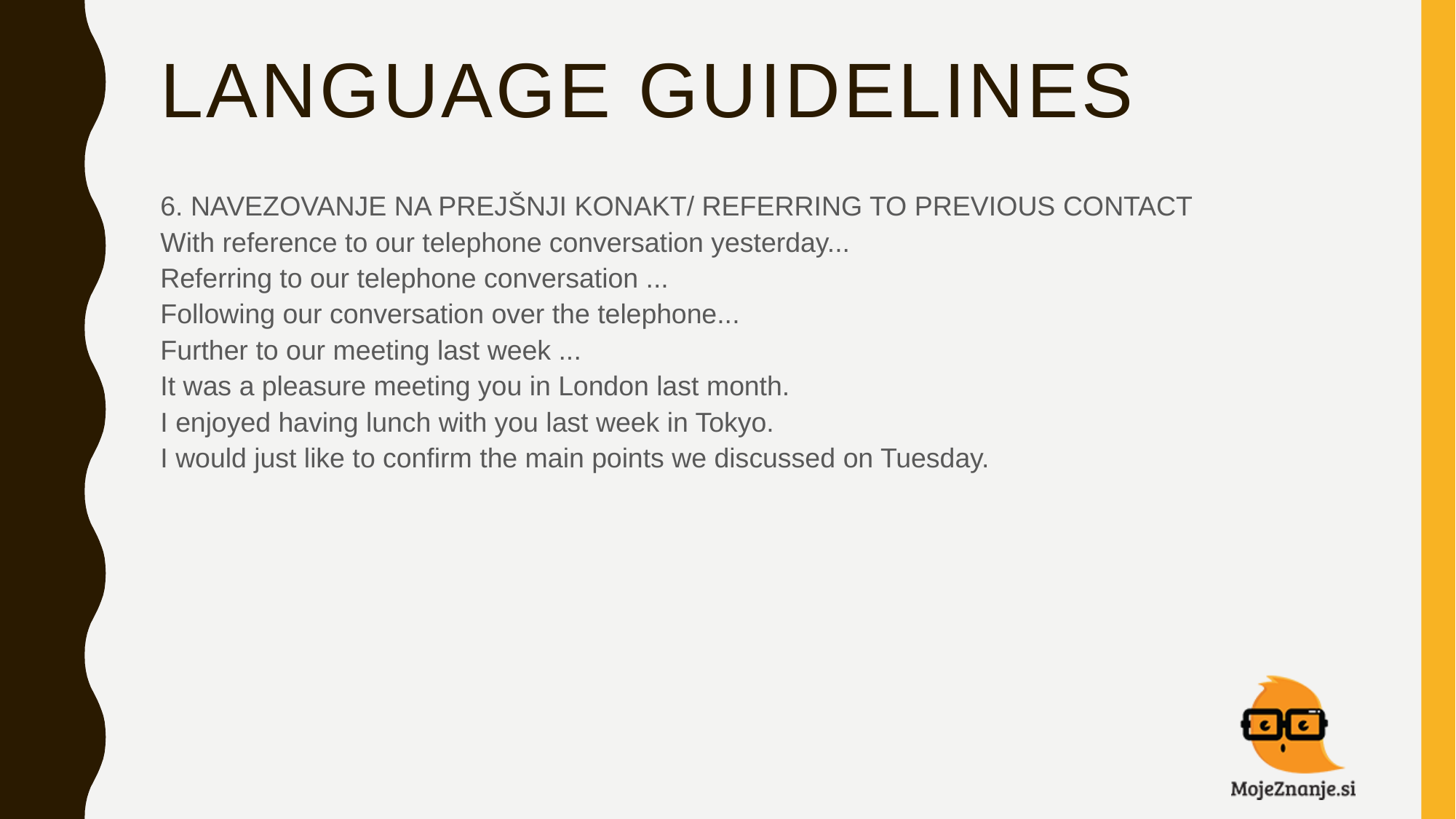

# LANGUAGE GUIDELINES
6. NAVEZOVANJE NA PREJŠNJI KONAKT/ REFERRING TO PREVIOUS CONTACT
With reference to our telephone conversation yesterday...
Referring to our telephone conversation ...
Following our conversation over the telephone...
Further to our meeting last week ...
It was a pleasure meeting you in London last month.
I enjoyed having lunch with you last week in Tokyo.
I would just like to confirm the main points we discussed on Tuesday.